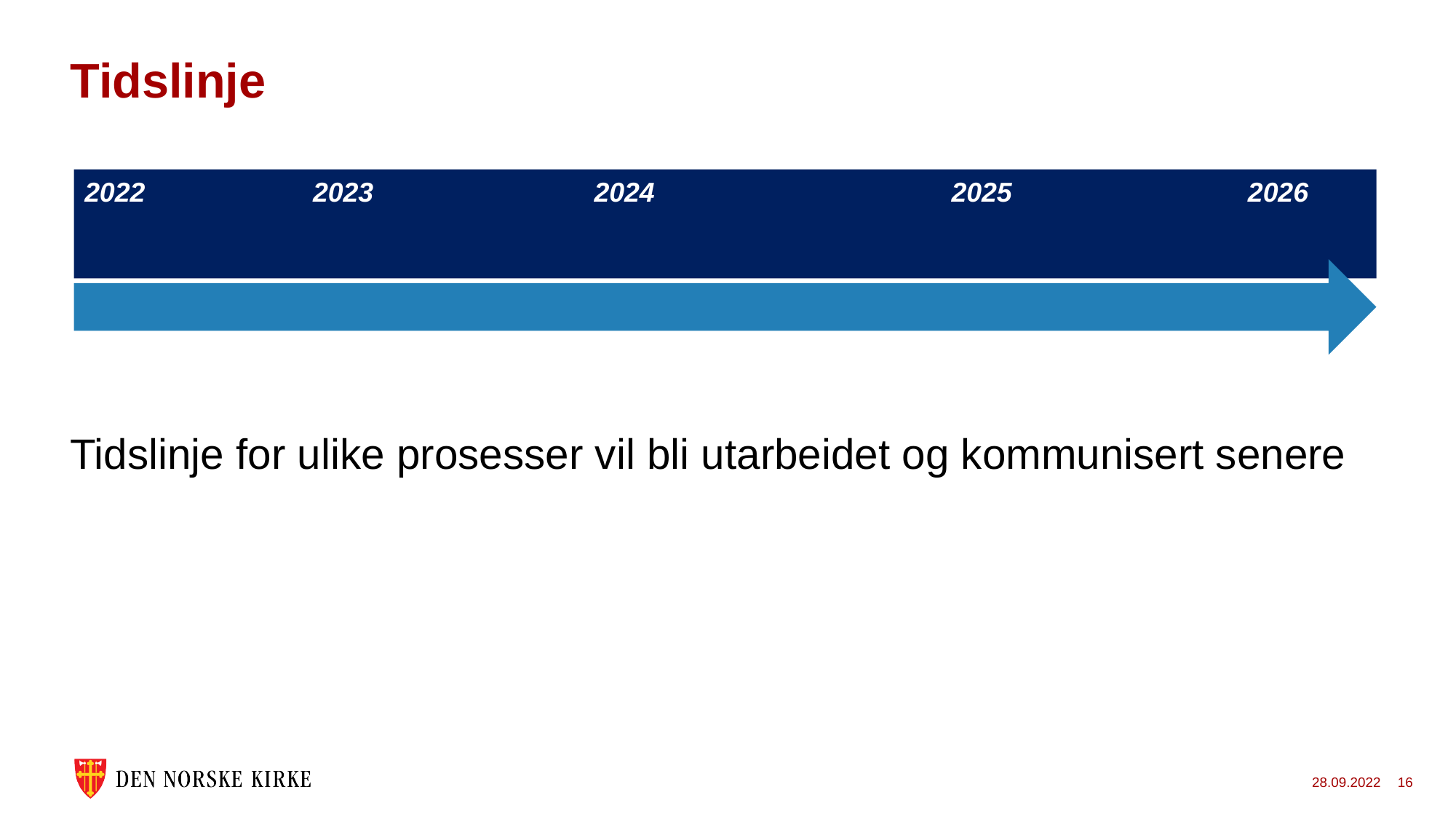

# Tidslinje
2022                                       2023                             2024                                       2025                               2026

Tidslinje for ulike prosesser vil bli utarbeidet og kommunisert senere

28.09.2022
16